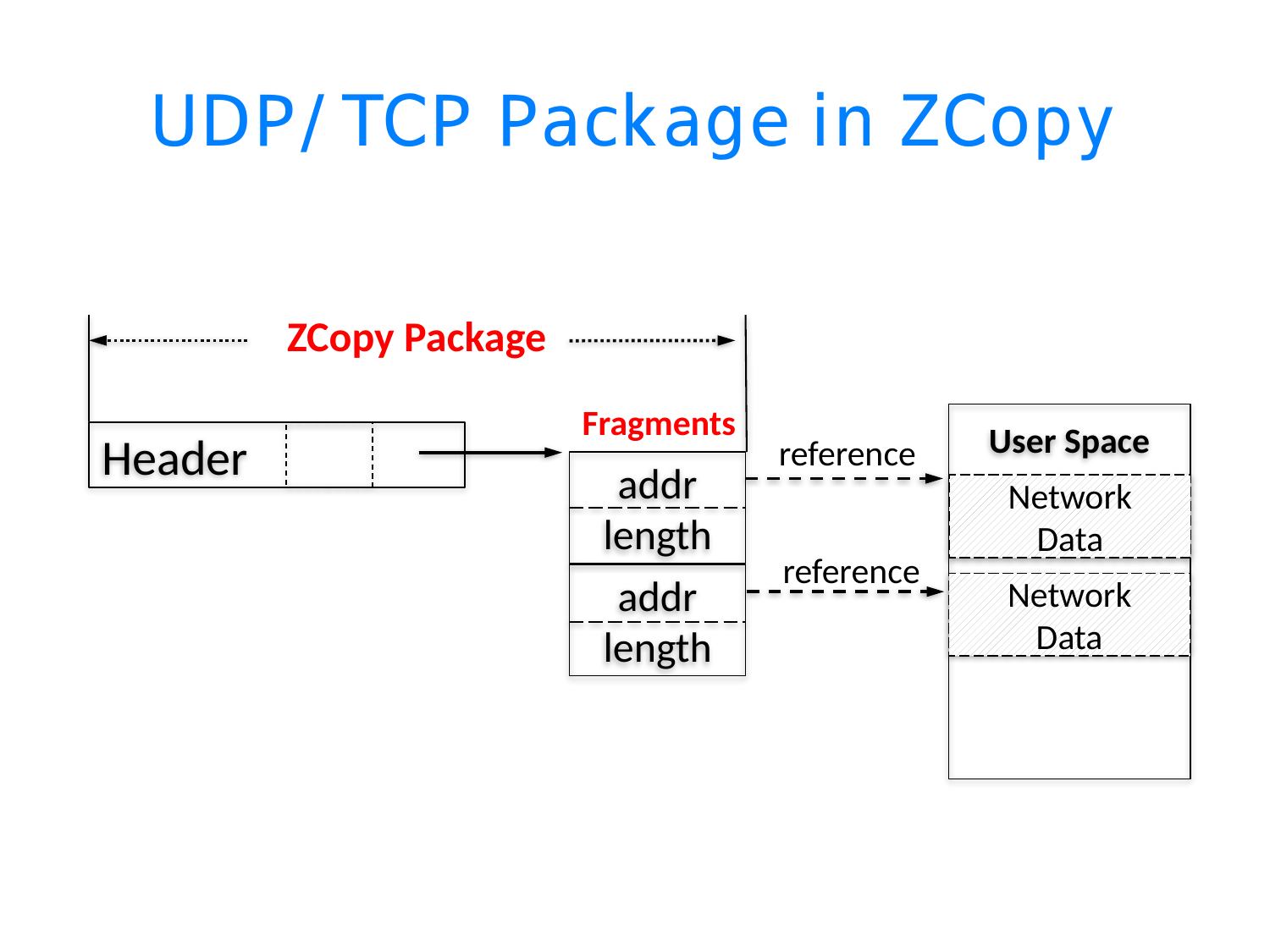

# UDP/TCP Package in ZCopy
ZCopy Package
Fragments
User Space

Header
reference
reference
addr
length
Network
Data
addr
length
Network
Data